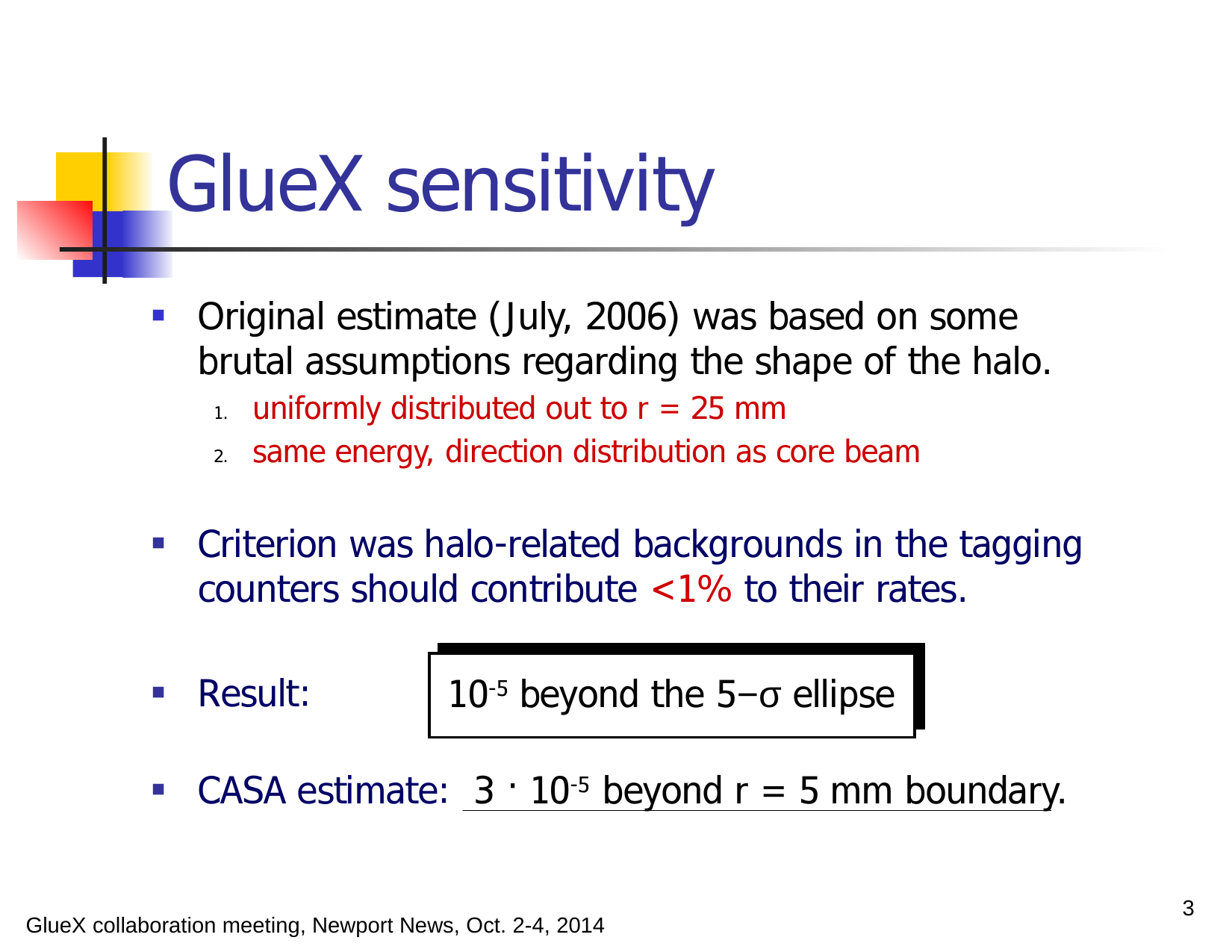

# GlueX sensitivity
Original estimate (July, 2006) was based on some brutal assumptions regarding the shape of the halo.
uniformly distributed out to r = 25 mm
same energy, direction distribution as core beam

Criterion was halo-related backgrounds in the tagging counters should contribute <1% to their rates.

Result:

CASA estimate:  3 · 10-5  beyond r = 5 mm boundary.

10-5 beyond the 5−σ ellipse
3